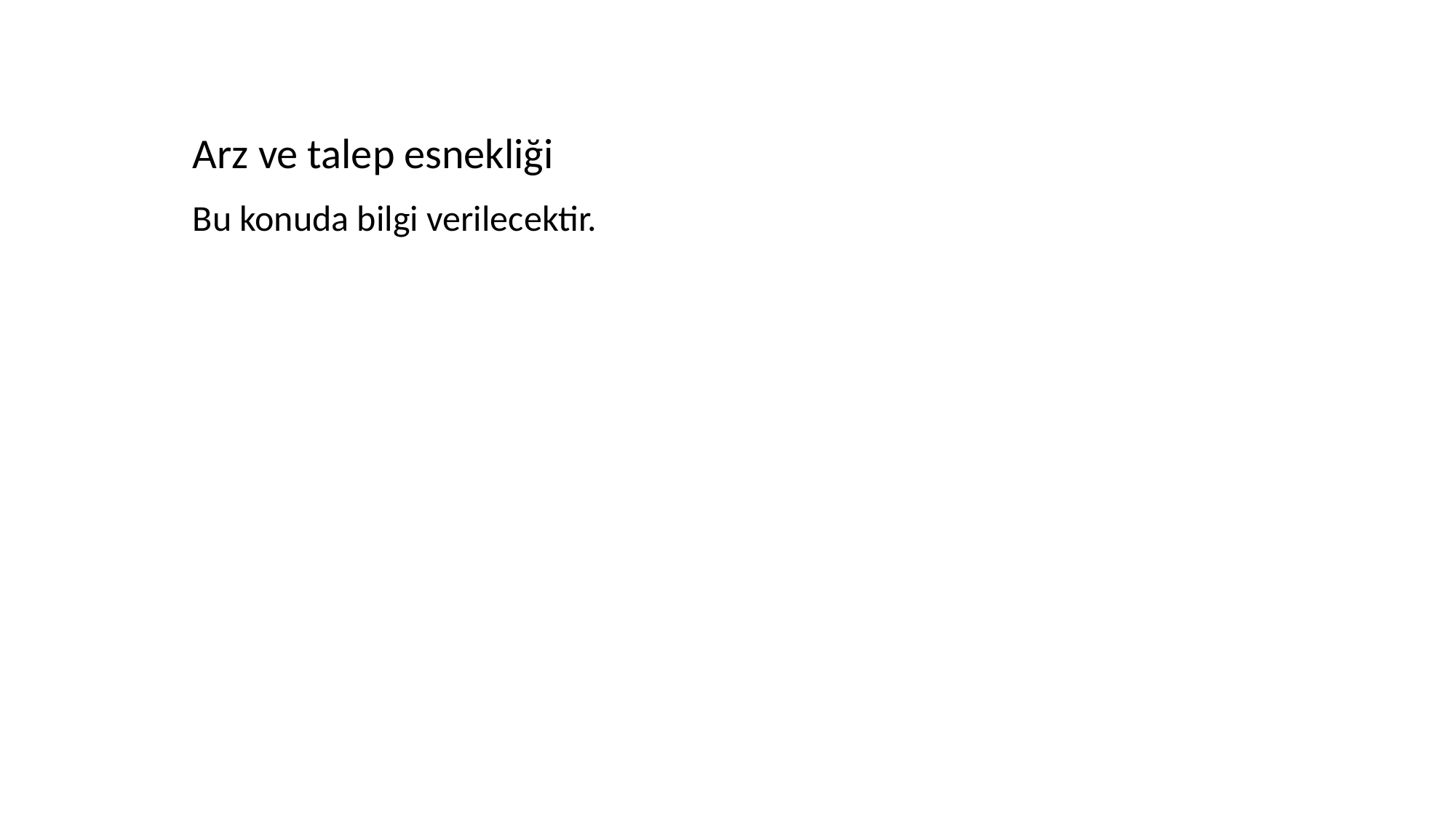

# Arz ve talep esnekliği
Bu konuda bilgi verilecektir.